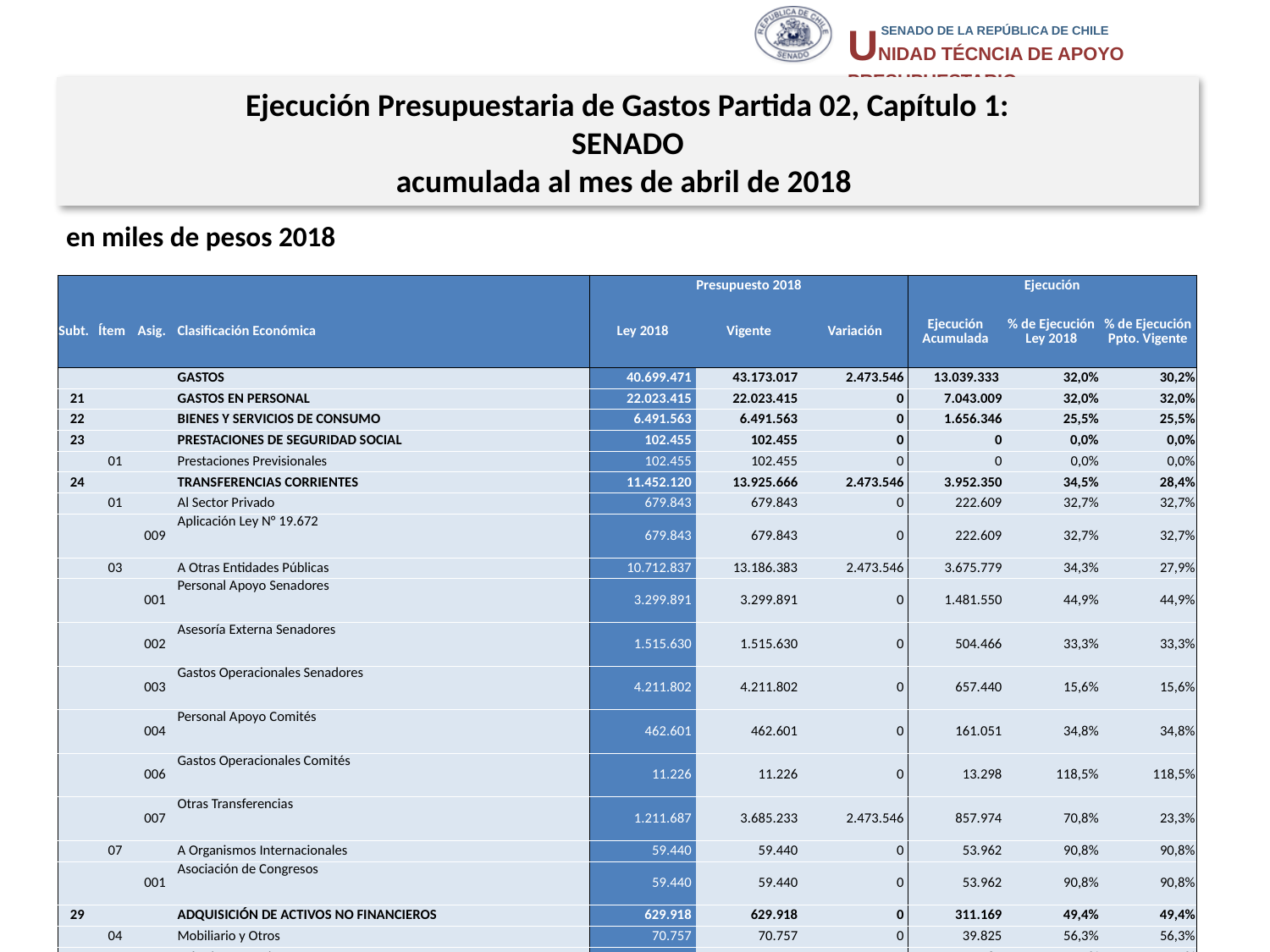

Ejecución Presupuestaria de Gastos Partida 02, Capítulo 1:
SENADO
acumulada al mes de abril de 2018
en miles de pesos 2018
|  |  |  |  | Presupuesto 2018 |  |  | Ejecución |  |  |
| --- | --- | --- | --- | --- | --- | --- | --- | --- | --- |
| Subt. | Ítem | Asig. | Clasificación Económica | Ley 2018 | Vigente | Variación | Ejecución Acumulada | % de Ejecución Ley 2018 | % de Ejecución Ppto. Vigente |
|  |  |  | GASTOS | 40.699.471 | 43.173.017 | 2.473.546 | 13.039.333 | 32,0% | 30,2% |
| 21 |  |  | GASTOS EN PERSONAL | 22.023.415 | 22.023.415 | 0 | 7.043.009 | 32,0% | 32,0% |
| 22 |  |  | BIENES Y SERVICIOS DE CONSUMO | 6.491.563 | 6.491.563 | 0 | 1.656.346 | 25,5% | 25,5% |
| 23 |  |  | PRESTACIONES DE SEGURIDAD SOCIAL | 102.455 | 102.455 | 0 | 0 | 0,0% | 0,0% |
|  | 01 |  | Prestaciones Previsionales | 102.455 | 102.455 | 0 | 0 | 0,0% | 0,0% |
| 24 |  |  | TRANSFERENCIAS CORRIENTES | 11.452.120 | 13.925.666 | 2.473.546 | 3.952.350 | 34,5% | 28,4% |
|  | 01 |  | Al Sector Privado | 679.843 | 679.843 | 0 | 222.609 | 32,7% | 32,7% |
|  |  | 009 | Aplicación Ley N° 19.672 | 679.843 | 679.843 | 0 | 222.609 | 32,7% | 32,7% |
|  | 03 |  | A Otras Entidades Públicas | 10.712.837 | 13.186.383 | 2.473.546 | 3.675.779 | 34,3% | 27,9% |
|  |  | 001 | Personal Apoyo Senadores | 3.299.891 | 3.299.891 | 0 | 1.481.550 | 44,9% | 44,9% |
|  |  | 002 | Asesoría Externa Senadores | 1.515.630 | 1.515.630 | 0 | 504.466 | 33,3% | 33,3% |
|  |  | 003 | Gastos Operacionales Senadores | 4.211.802 | 4.211.802 | 0 | 657.440 | 15,6% | 15,6% |
|  |  | 004 | Personal Apoyo Comités | 462.601 | 462.601 | 0 | 161.051 | 34,8% | 34,8% |
|  |  | 006 | Gastos Operacionales Comités | 11.226 | 11.226 | 0 | 13.298 | 118,5% | 118,5% |
|  |  | 007 | Otras Transferencias | 1.211.687 | 3.685.233 | 2.473.546 | 857.974 | 70,8% | 23,3% |
|  | 07 |  | A Organismos Internacionales | 59.440 | 59.440 | 0 | 53.962 | 90,8% | 90,8% |
|  |  | 001 | Asociación de Congresos | 59.440 | 59.440 | 0 | 53.962 | 90,8% | 90,8% |
| 29 |  |  | ADQUISICIÓN DE ACTIVOS NO FINANCIEROS | 629.918 | 629.918 | 0 | 311.169 | 49,4% | 49,4% |
|  | 04 |  | Mobiliario y Otros | 70.757 | 70.757 | 0 | 39.825 | 56,3% | 56,3% |
|  | 05 |  | Máquinas y Equipos | 92.207 | 92.207 | 0 | 12.285 | 13,3% | 13,3% |
|  | 06 |  | Equipos Informáticos | 303.756 | 303.756 | 0 | 233.008 | 76,7% | 76,7% |
|  | 07 |  | Programas Informáticos | 163.198 | 163.198 | 0 | 26.051 | 16,0% | 16,0% |
| 34 |  |  | SERVICIO DE LA DEUDA | 0 | 0 | 0 | 76.459 | - | - |
|  | 07 |  | Deuda Flotante | 0 | 0 | 0 | 76.459 | - | - |
Fuente: Elaboración propia en base a Informes de ejecución presupuestaria mensual de DIPRES
7